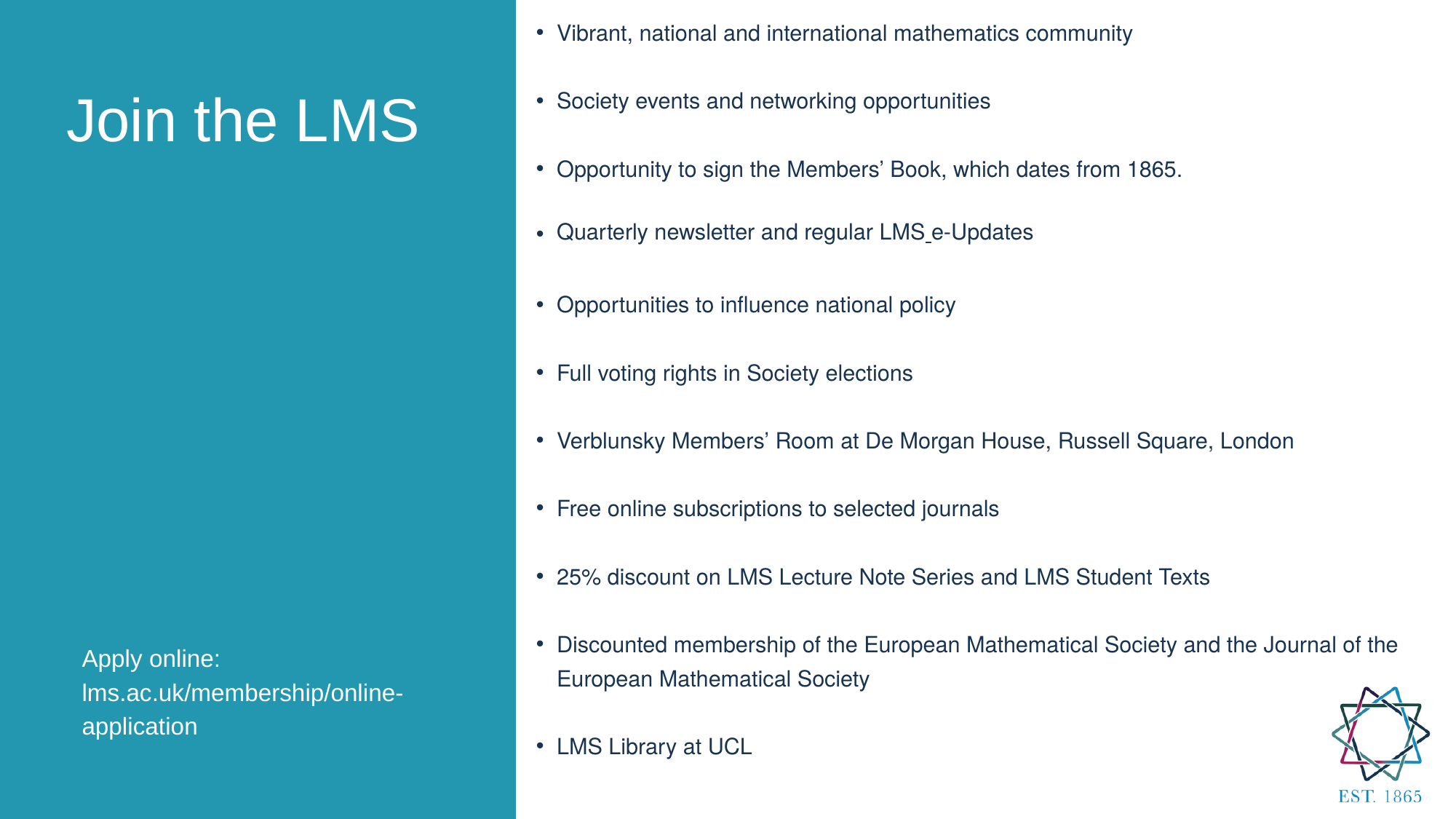

Vibrant, national and international mathematics community

Society events and networking opportunities

Opportunity to sign the Members’ Book, which dates from 1865.

Quarterly newsletter and regular LMS e-Updates

Opportunities to influence national policy

Full voting rights in Society elections
Verblunsky Members’ Room at De Morgan House, Russell Square, London

Free online subscriptions to selected journals

25% discount on LMS Lecture Note Series and LMS Student Texts

Discounted membership of the European Mathematical Society and the Journal of the European Mathematical Society

LMS Library at UCL
Join the LMS
Apply online: lms.ac.uk/membership/online-application